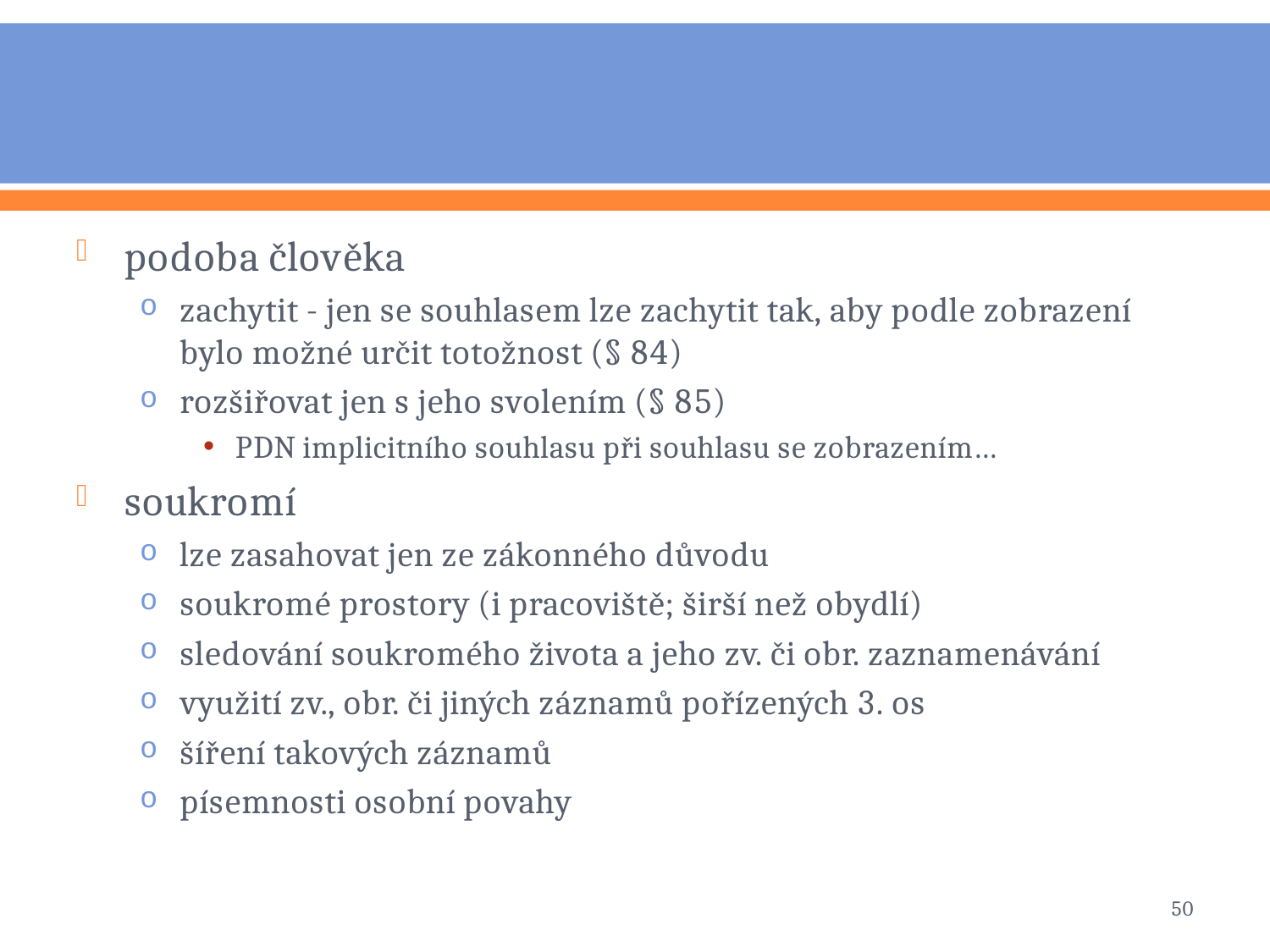

#
podoba člověka
zachytit - jen se souhlasem lze zachytit tak, aby podle zobrazení bylo možné určit totožnost (§ 84)
rozšiřovat jen s jeho svolením (§ 85)
PDN implicitního souhlasu při souhlasu se zobrazením…
soukromí
lze zasahovat jen ze zákonného důvodu
soukromé prostory (i pracoviště; širší než obydlí)
sledování soukromého života a jeho zv. či obr. zaznamenávání
využití zv., obr. či jiných záznamů pořízených 3. os
šíření takových záznamů
písemnosti osobní povahy
50